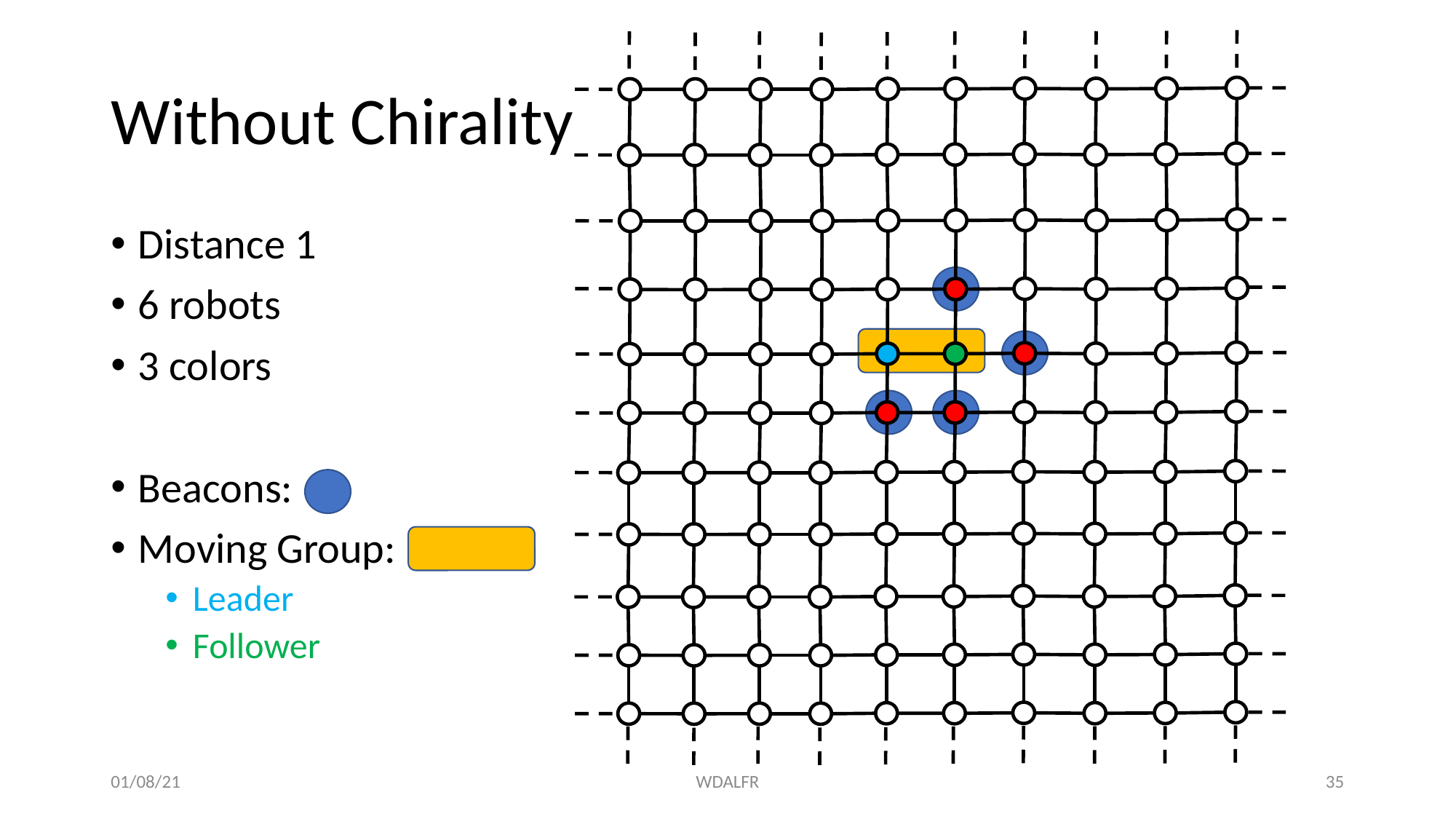

# Without Chirality
Distance 1
6 robots
3 colors

Beacons:
Moving Group:
Leader
Follower

01/08/21
WDALFR
35